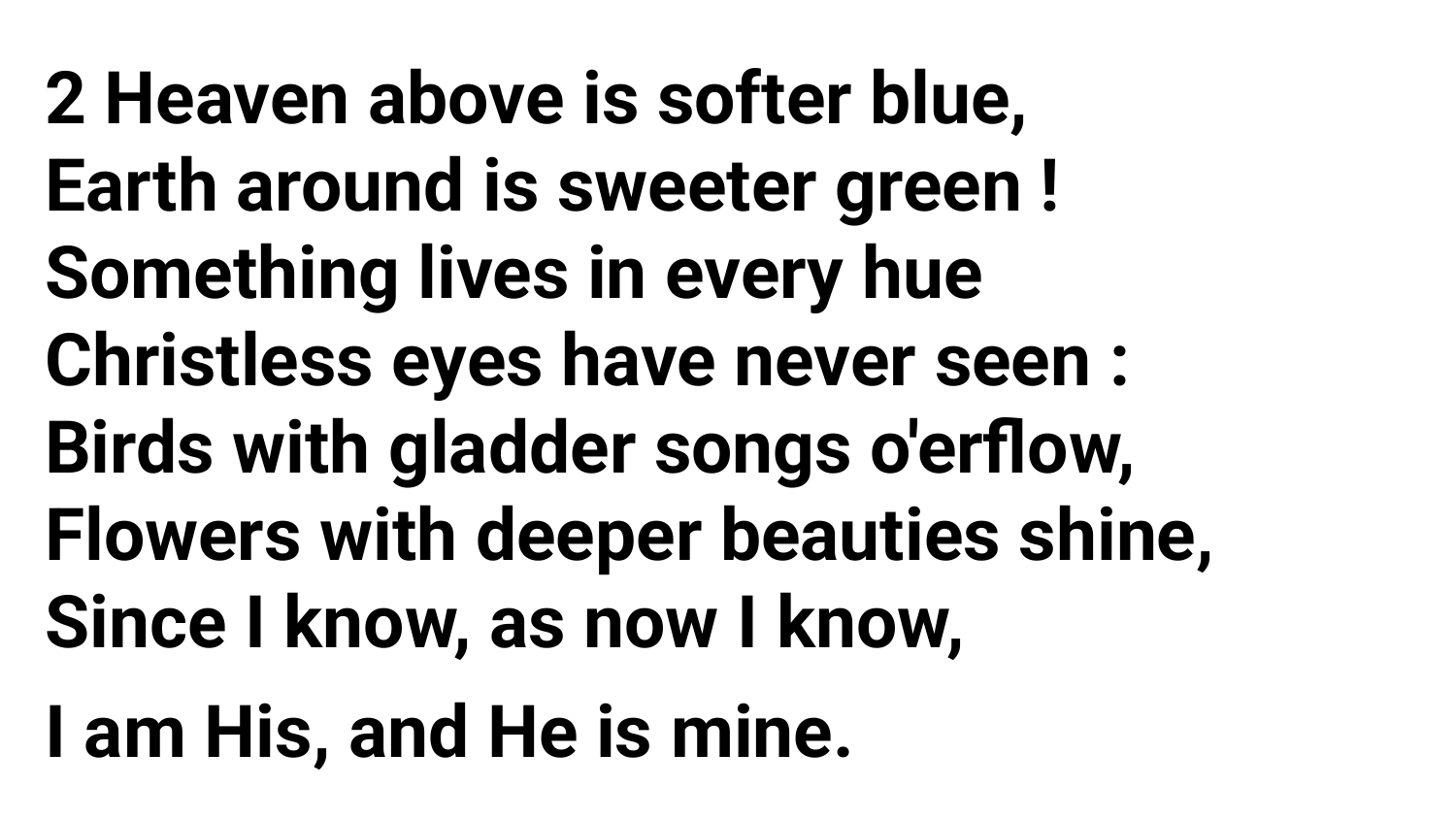

2 Heaven above is softer blue,
Earth around is sweeter green !
Something lives in every hue
Christless eyes have never seen :
Birds with gladder songs o'erflow,
Flowers with deeper beauties shine,
Since I know, as now I know,
I am His, and He is mine.